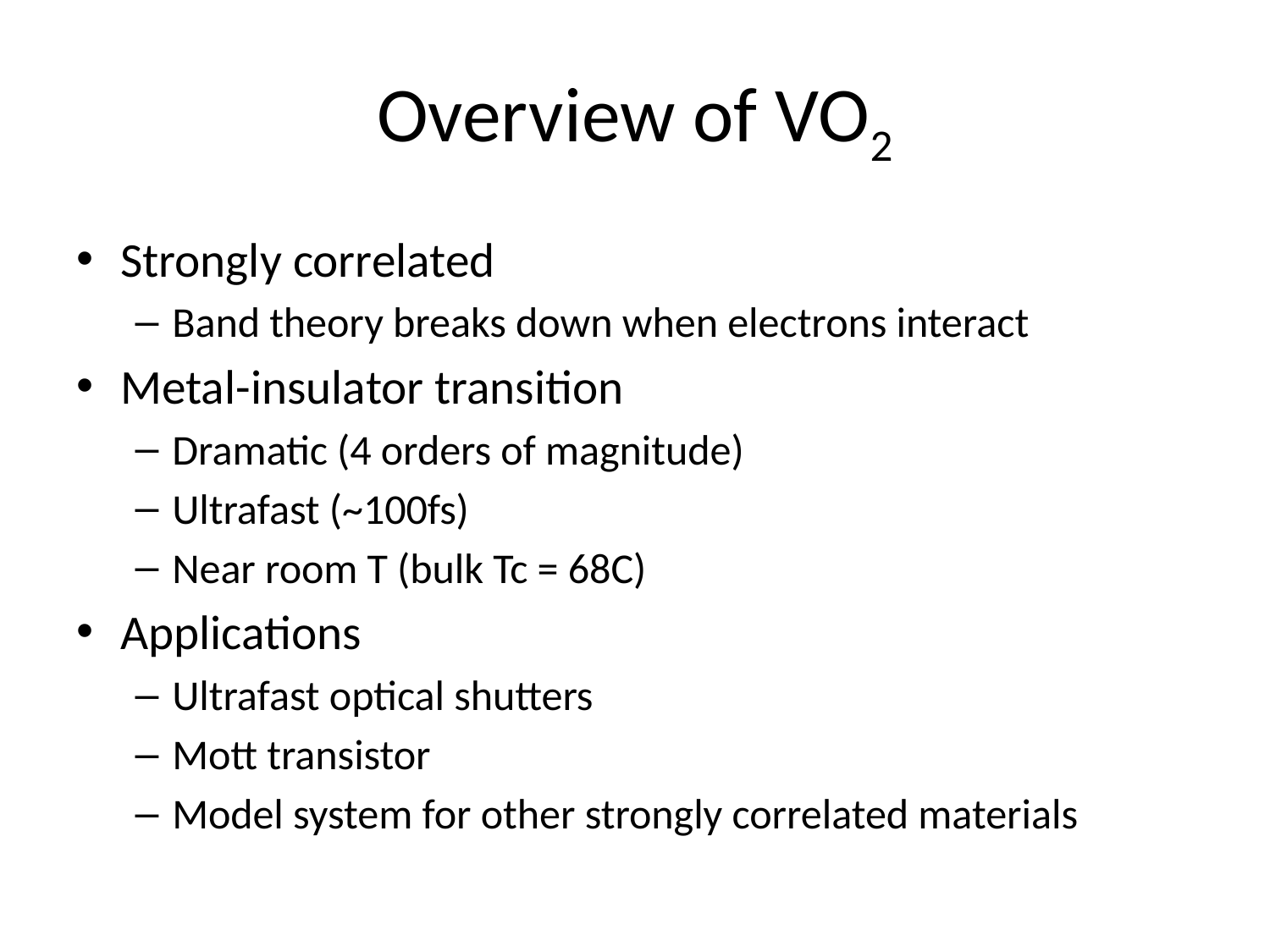

# Overview of VO2
Strongly correlated
Band theory breaks down when electrons interact
Metal-insulator transition
Dramatic (4 orders of magnitude)
Ultrafast (~100fs)
Near room T (bulk Tc = 68C)
Applications
Ultrafast optical shutters
Mott transistor
Model system for other strongly correlated materials